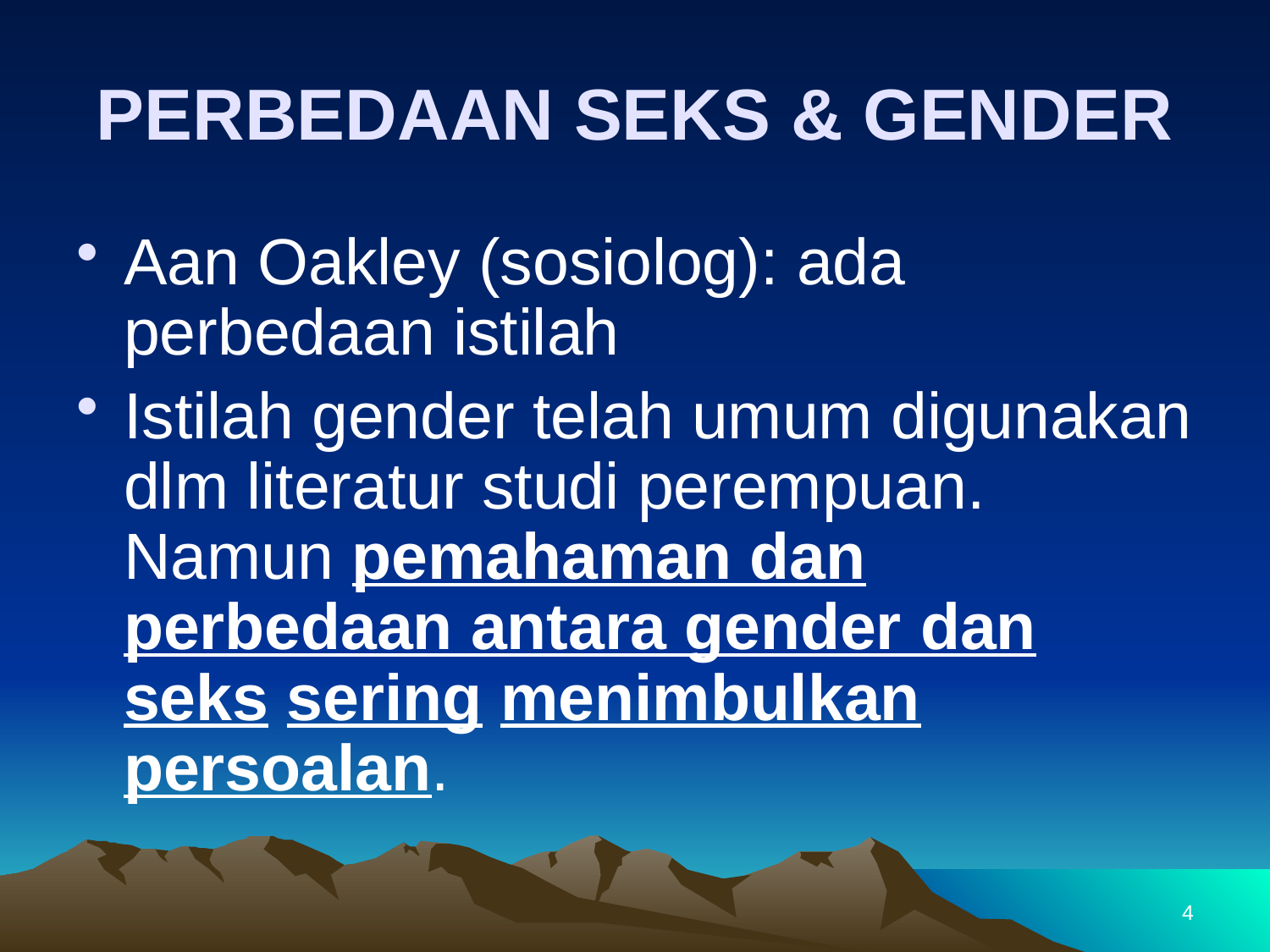

# PERBEDAAN SEKS & GENDER
Aan Oakley (sosiolog): ada perbedaan istilah
Istilah gender telah umum digunakan dlm literatur studi perempuan. Namun pemahaman dan perbedaan antara gender dan seks sering menimbulkan persoalan.
4